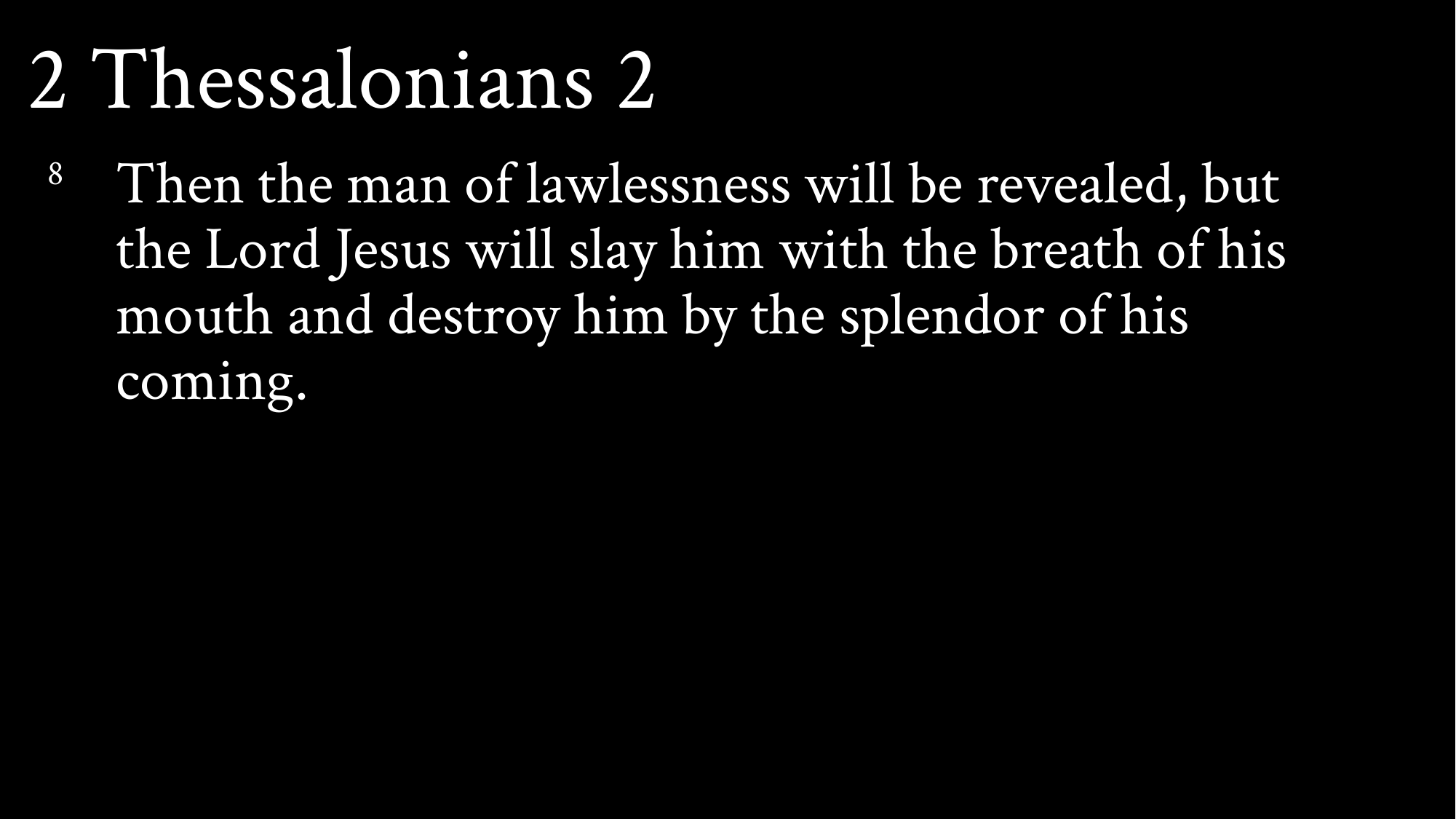

2 Thessalonians 2
8 	Then the man of lawlessness will be revealed, but the Lord Jesus will slay him with the breath of his mouth and destroy him by the splendor of his coming.